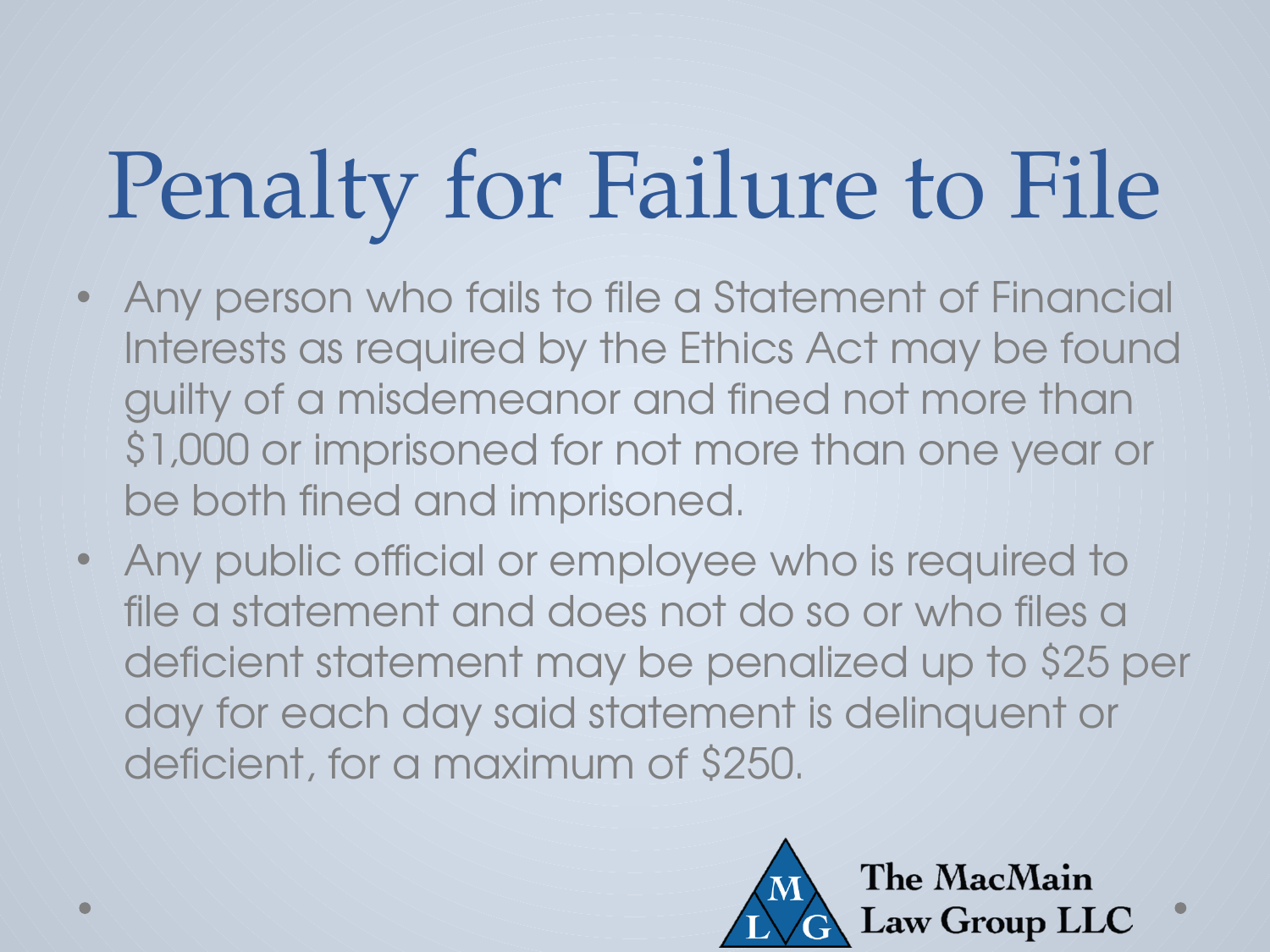

# Penalty for Failure to File
Any person who fails to file a Statement of Financial Interests as required by the Ethics Act may be found guilty of a misdemeanor and fined not more than $1,000 or imprisoned for not more than one year or be both fined and imprisoned.
Any public official or employee who is required to file a statement and does not do so or who files a deficient statement may be penalized up to $25 per day for each day said statement is delinquent or deficient, for a maximum of $250.